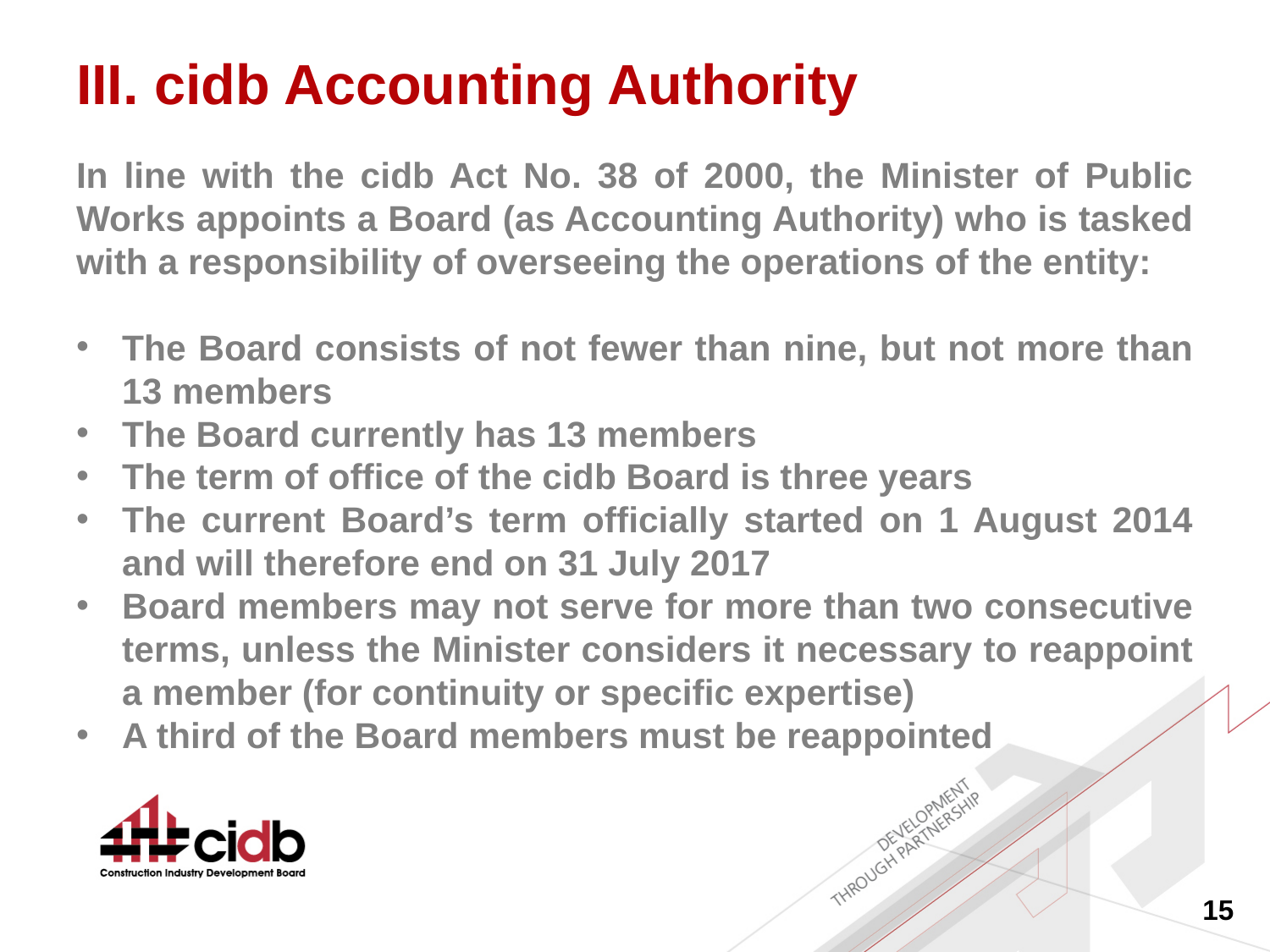

# III. cidb Accounting Authority
In line with the cidb Act No. 38 of 2000, the Minister of Public Works appoints a Board (as Accounting Authority) who is tasked with a responsibility of overseeing the operations of the entity:

The Board consists of not fewer than nine, but not more than 13 members
The Board currently has 13 members
The term of office of the cidb Board is three years
The current Board’s term officially started on 1 August 2014 and will therefore end on 31 July 2017
Board members may not serve for more than two consecutive terms, unless the Minister considers it necessary to reappoint a member (for continuity or specific expertise)
A third of the Board members must be reappointed